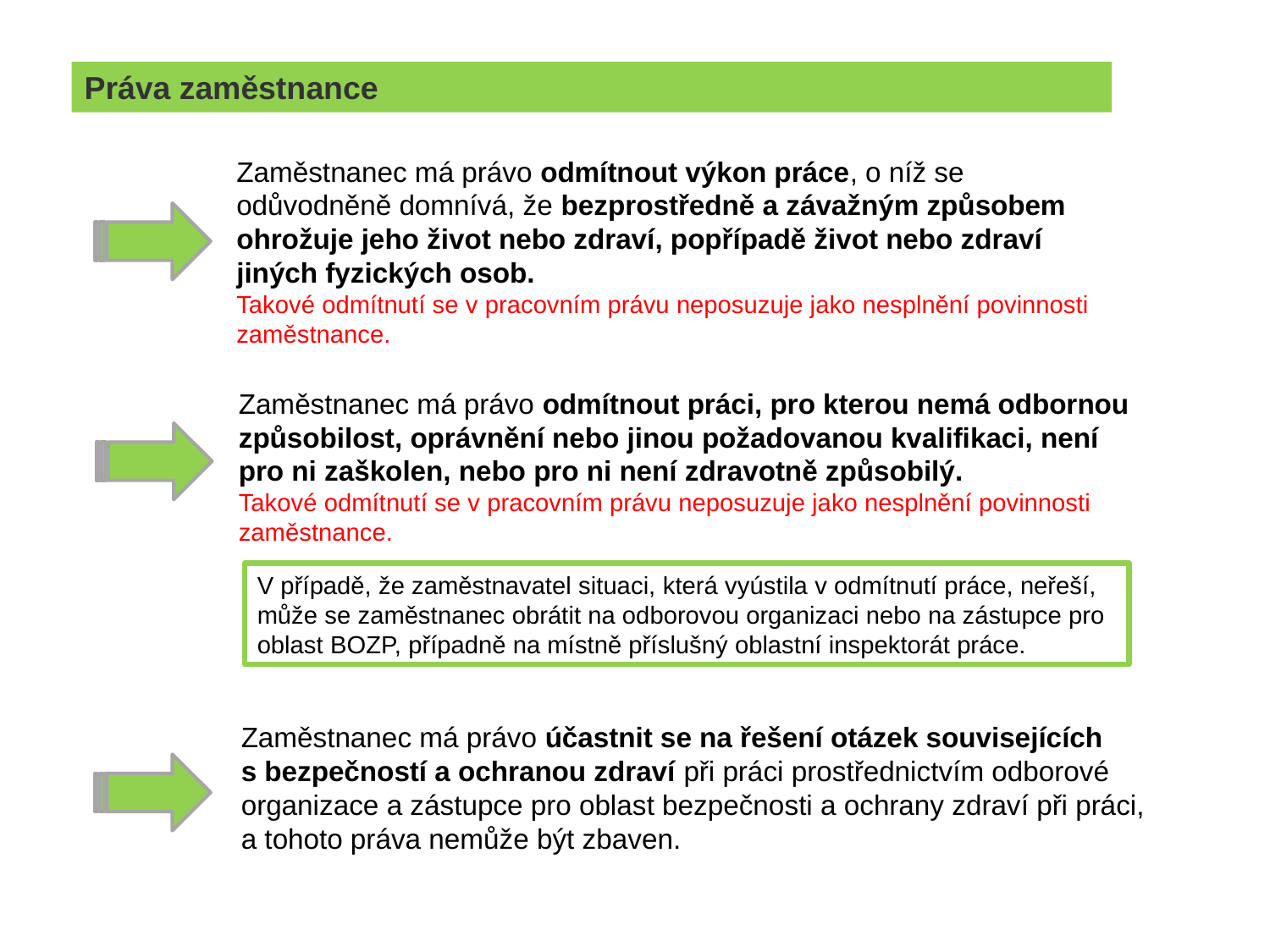

Práva zaměstnance
Zaměstnanec má právo odmítnout výkon práce, o níž se odůvodněně domnívá, že bezprostředně a závažným způsobem ohrožuje jeho život nebo zdraví, popřípadě život nebo zdraví jiných fyzických osob.
Takové odmítnutí se v pracovním právu neposuzuje jako nesplnění povinnosti zaměstnance.

Zaměstnanec má právo odmítnout práci, pro kterou nemá odbornou způsobilost, oprávnění nebo jinou požadovanou kvalifikaci, není pro ni zaškolen, nebo pro ni není zdravotně způsobilý.
Takové odmítnutí se v pracovním právu neposuzuje jako nesplnění povinnosti zaměstnance.

V případě, že zaměstnavatel situaci, která vyústila v odmítnutí práce, neřeší, může se zaměstnanec obrátit na odborovou organizaci nebo na zástupce pro oblast BOZP, případně na místně příslušný oblastní inspektorát práce.
Zaměstnanec má právo účastnit se na řešení otázek souvisejících
s bezpečností a ochranou zdraví při práci prostřednictvím odborové organizace a zástupce pro oblast bezpečnosti a ochrany zdraví při práci, a tohoto práva nemůže být zbaven.